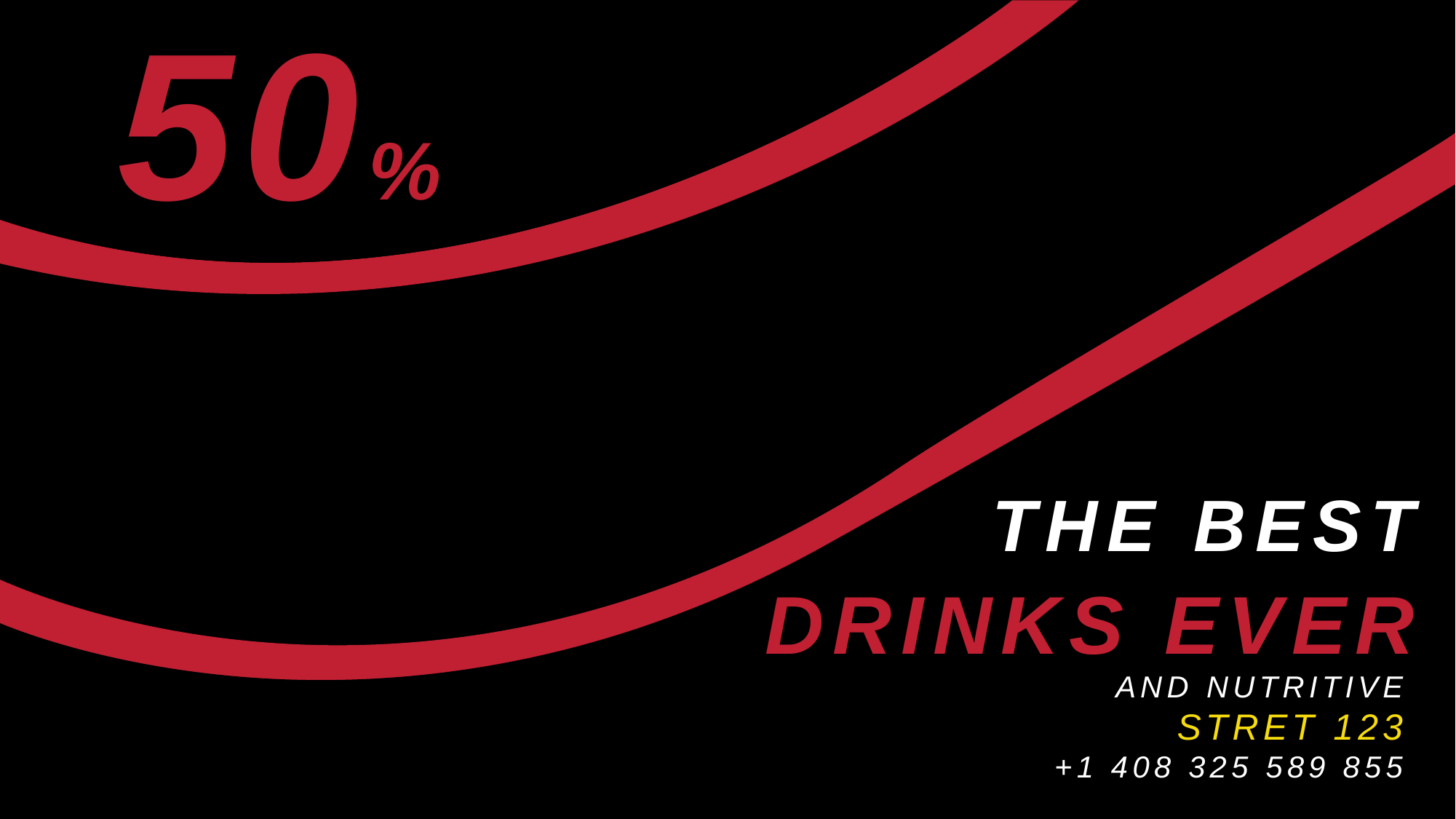

50%

THE BEST
DRINKS EVER
AND NUTRITIVE
STRET 123
+1 408 325 589 855